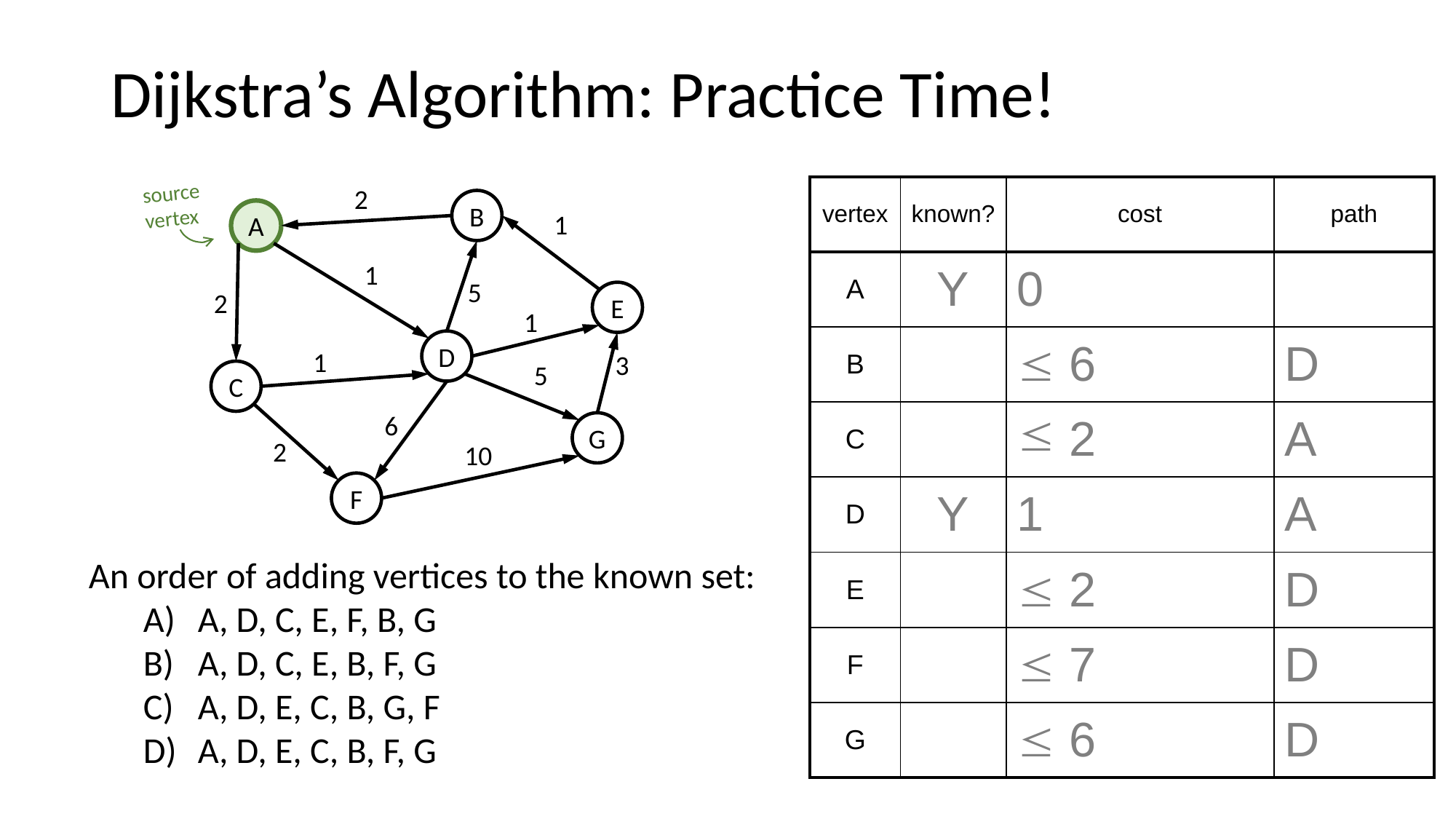

# Dijkstra’s Algorithm: Practice Time!
source vertex

| vertex | known? | cost | path |
| --- | --- | --- | --- |
| A | Y | 0 |  |
| B |  | ≤ 6 | D |
| C |  | 2 | A |
| D | Y | 1 | A |
| E |  | ≤ 2 | D |
| F |  | ≤ 7 | D |
| G |  | ≤ 6 | D |
2
B
A
1
1
5
2
E
1
D
1
3
5
C
6
G
2
10
F
An order of adding vertices to the known set:
A, D, C, E, F, B, G
A, D, C, E, B, F, G
A, D, E, C, B, G, F
A, D, E, C, B, F, G